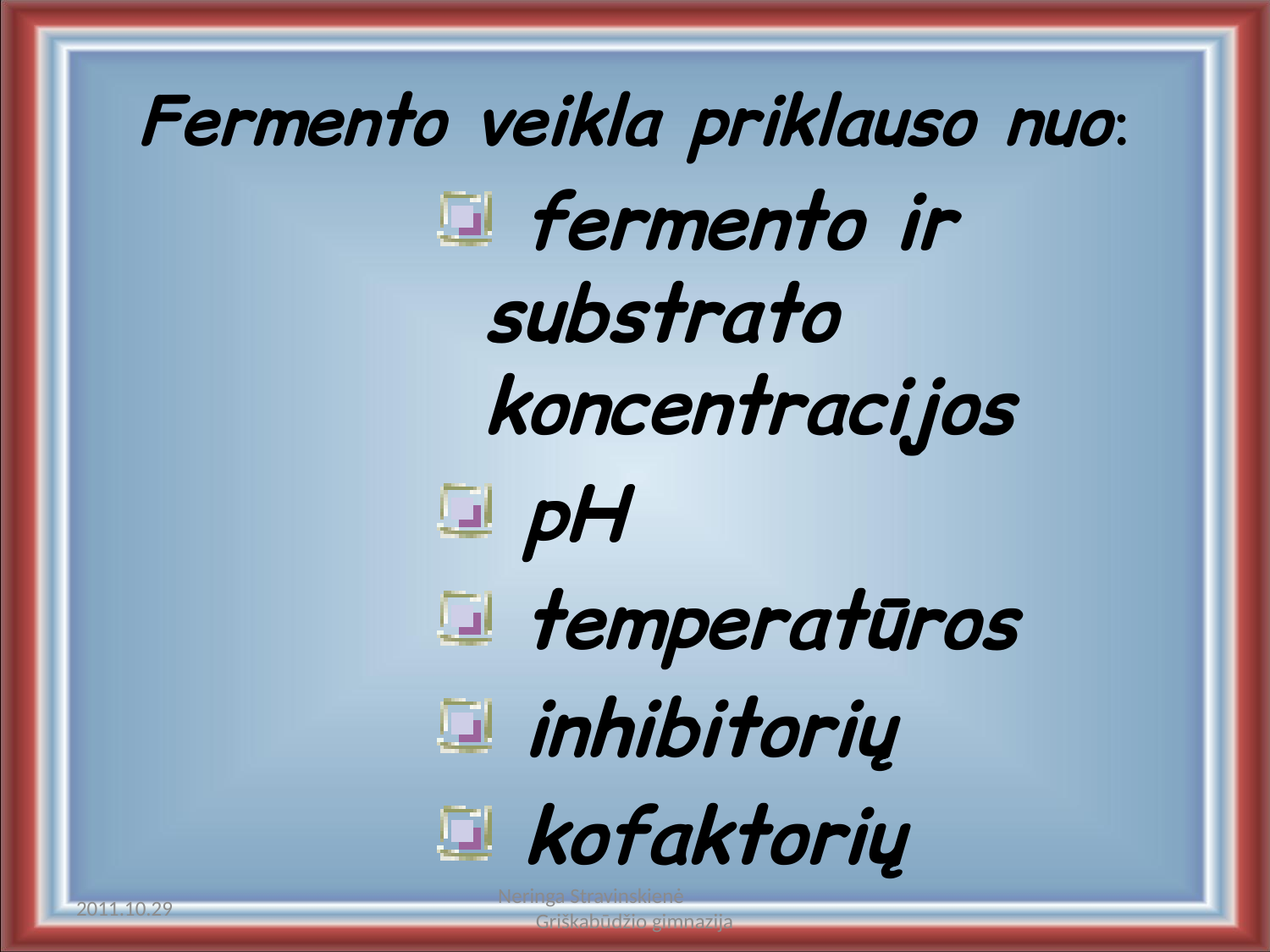

# Fermento veikla priklauso nuo:
 fermento ir substrato koncentracijos
 pH
 temperatūros
 inhibitorių
 kofaktorių

2011.10.29
Neringa Stravinskienė                   Griškabūdžio gimnazija